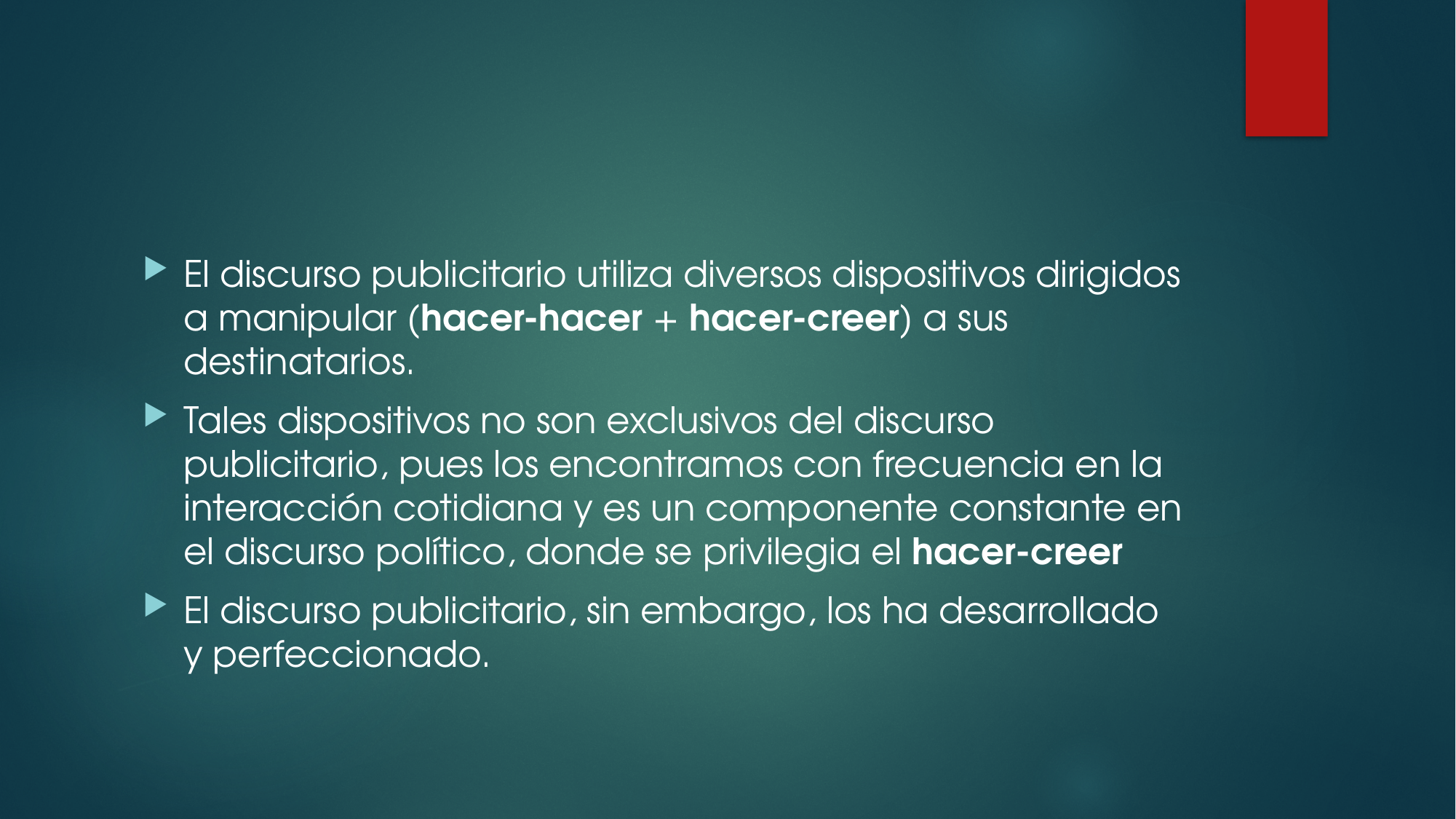

#
El discurso publicitario utiliza diversos dispositivos dirigidos a manipular (hacer-hacer + hacer-creer) a sus destinatarios.
Tales dispositivos no son exclusivos del discurso publicitario, pues los encontramos con frecuencia en la interacción cotidiana y es un componente constante en el discurso político, donde se privilegia el hacer-creer
El discurso publicitario, sin embargo, los ha desarrollado y perfeccionado.